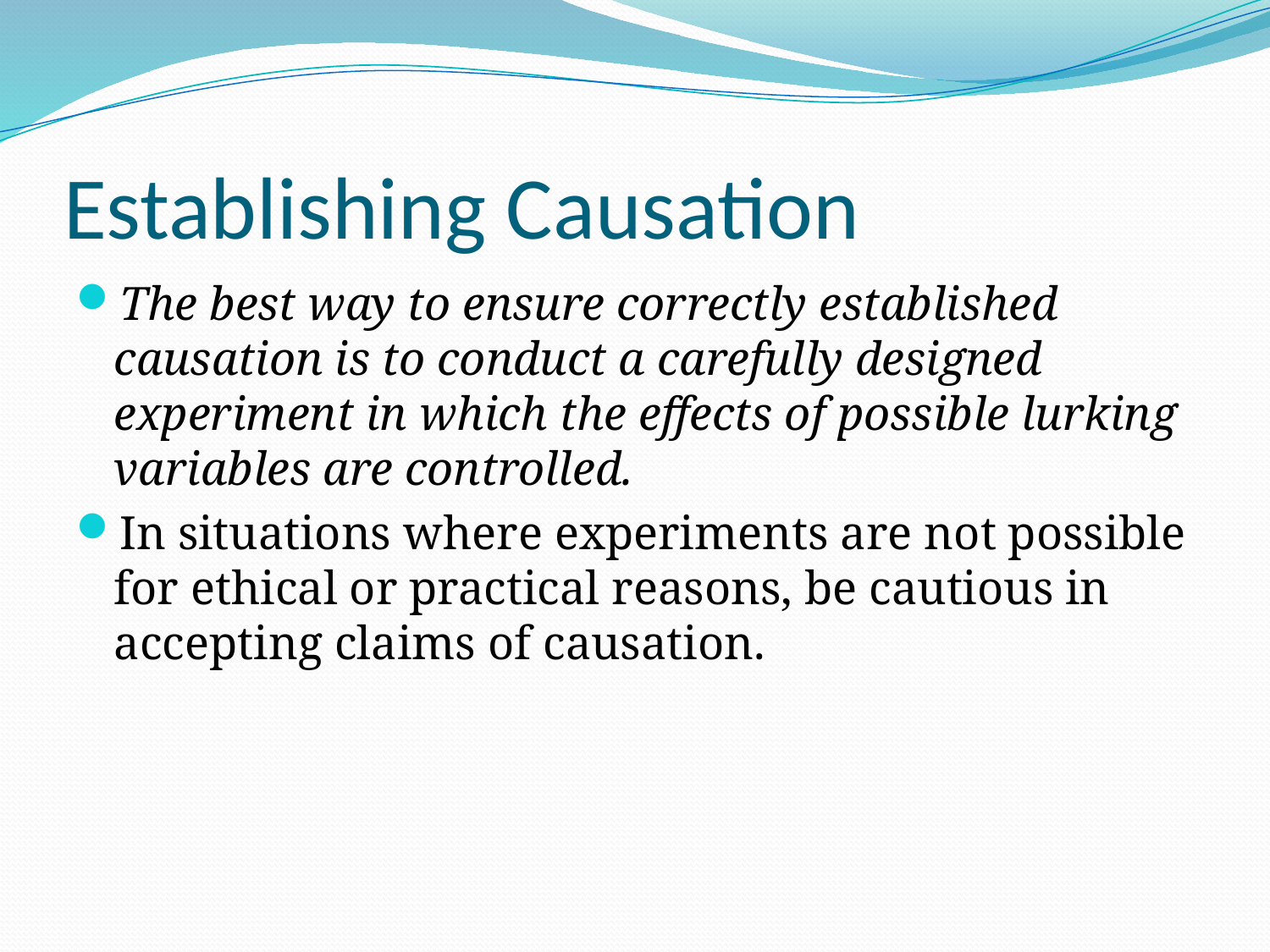

# Establishing Causation
The best way to ensure correctly established causation is to conduct a carefully designed experiment in which the effects of possible lurking variables are controlled.
In situations where experiments are not possible for ethical or practical reasons, be cautious in accepting claims of causation.